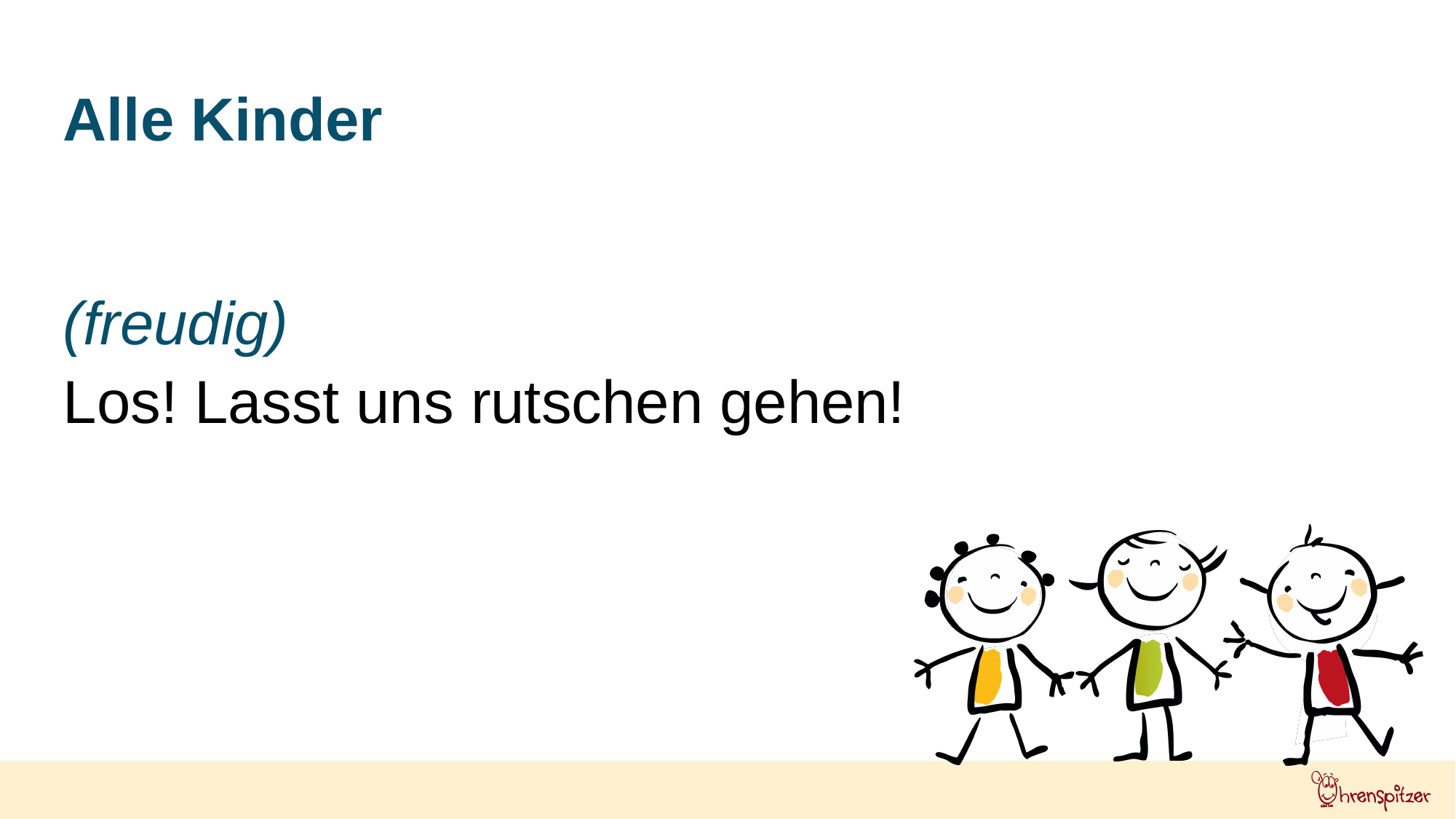

Alle Kinder
(freudig)
Los! Lasst uns rutschen gehen!